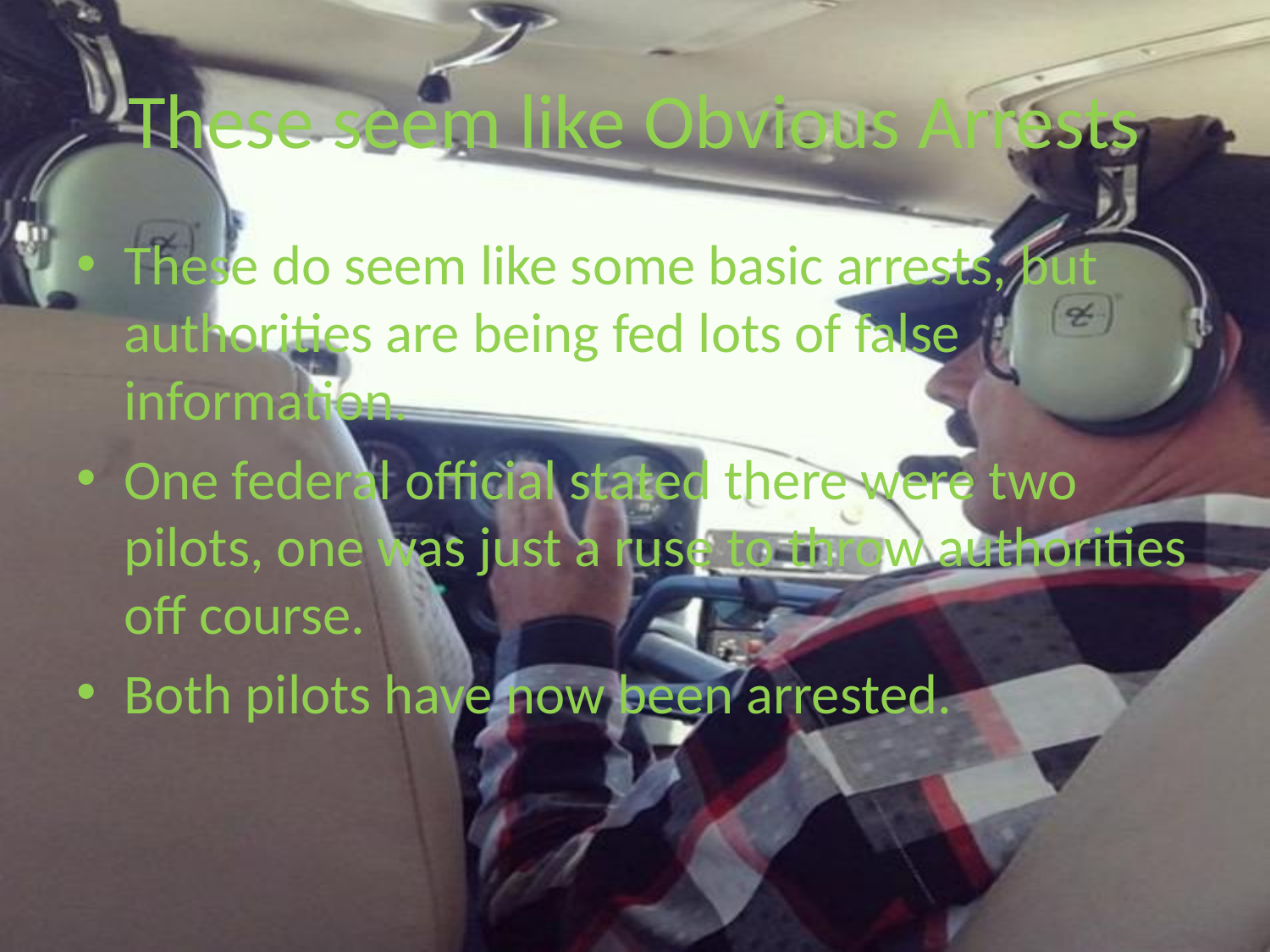

# These seem like Obvious Arrests
These do seem like some basic arrests, but authorities are being fed lots of false information.
One federal official stated there were two pilots, one was just a ruse to throw authorities off course.
Both pilots have now been arrested.